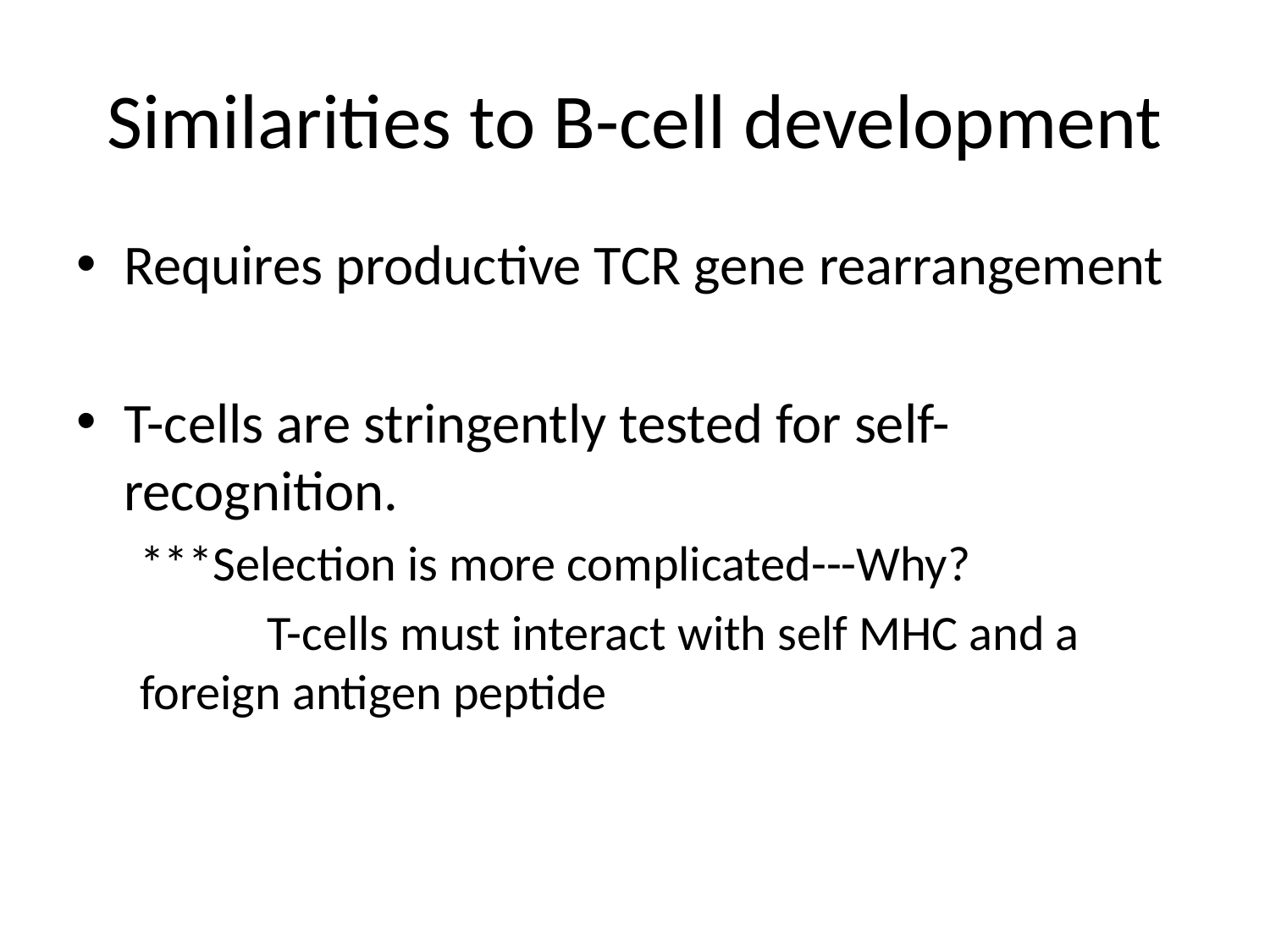

# Similarities to B-cell development
Requires productive TCR gene rearrangement

T-cells are stringently tested for self-recognition.
***Selection is more complicated---Why?
	T-cells must interact with self MHC and a foreign antigen peptide